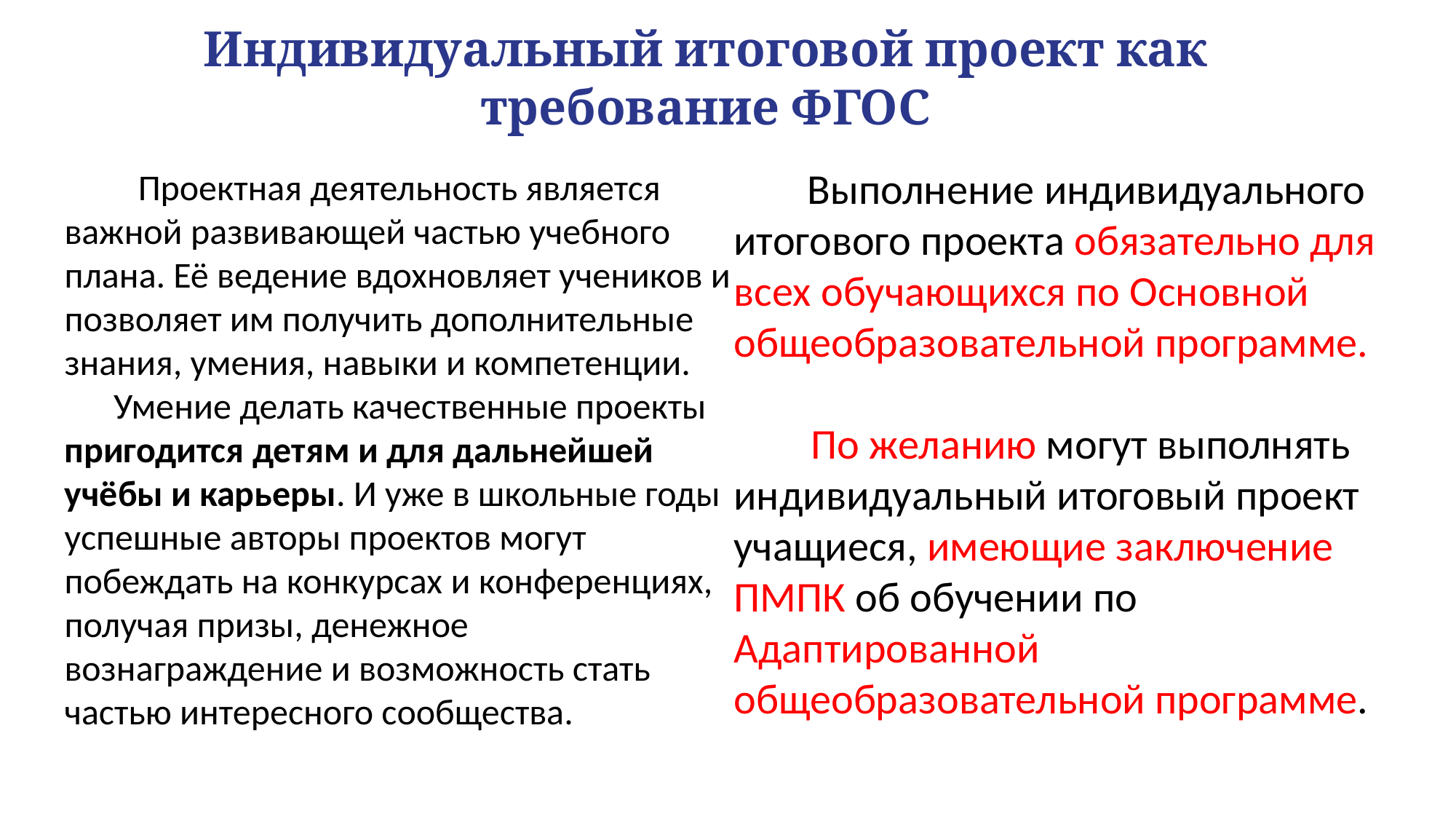

# Индивидуальный итоговой проект как требование ФГОС
         Выполнение индивидуального итогового проекта обязательно для всех обучающихся по Основной общеобразовательной программе.

        По желанию могут выполнять индивидуальный итоговый проект учащиеся, имеющие заключение ПМПК об обучении по Адаптированной общеобразовательной программе.
         Проектная деятельность является важной развивающей частью учебного плана. Её ведение вдохновляет учеников и позволяет им получить дополнительные знания, умения, навыки и компетенции.
      Умение делать качественные проекты пригодится детям и для дальнейшей учёбы и карьеры. И уже в школьные годы успешные авторы проектов могут побеждать на конкурсах и конференциях, получая призы, денежное вознаграждение и возможность стать частью интересного сообщества.